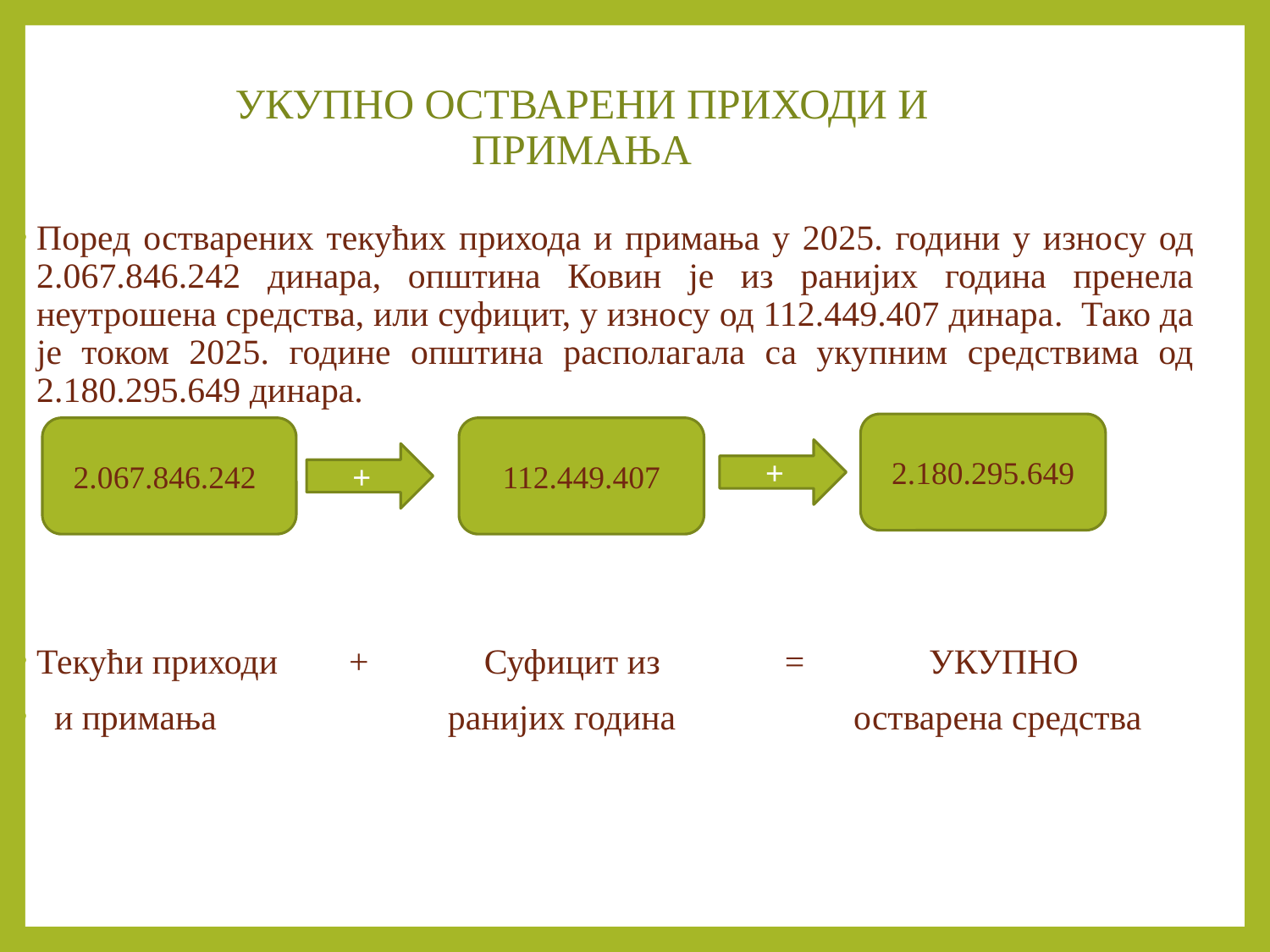

УКУПНО ОСТВАРЕНИ ПРИХОДИ И ПРИМАЊА
Поред остварених текућих прихода и примања у 2025. години у износу од 2.067.846.242 динара, општина Ковин је из ранијих година пренела неутрошена средства, или суфицит, у износу од 112.449.407 динара.  Тако да је током 2025. године општина располагала са укупним средствима од 2.180.295.649 динара.

Текући приходи        +             Суфицит из              =              УКУПНО
  и примања                          ранијих година                    остварена средства
2.180.295.649
2.067.846.242
112.449.407
+
+